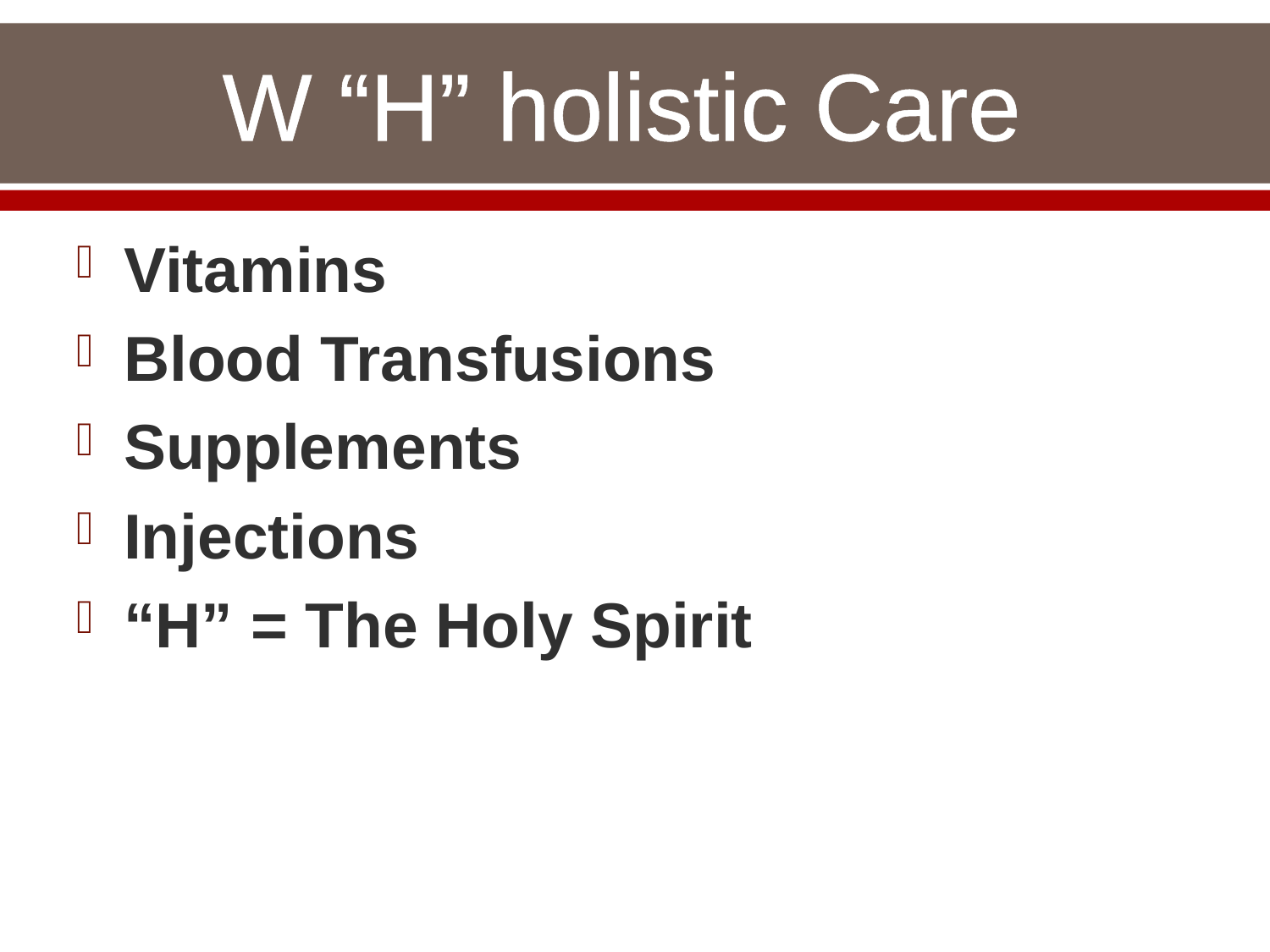

# W “H” holistic Care
Vitamins
Blood Transfusions
Supplements
Injections
“H” = The Holy Spirit